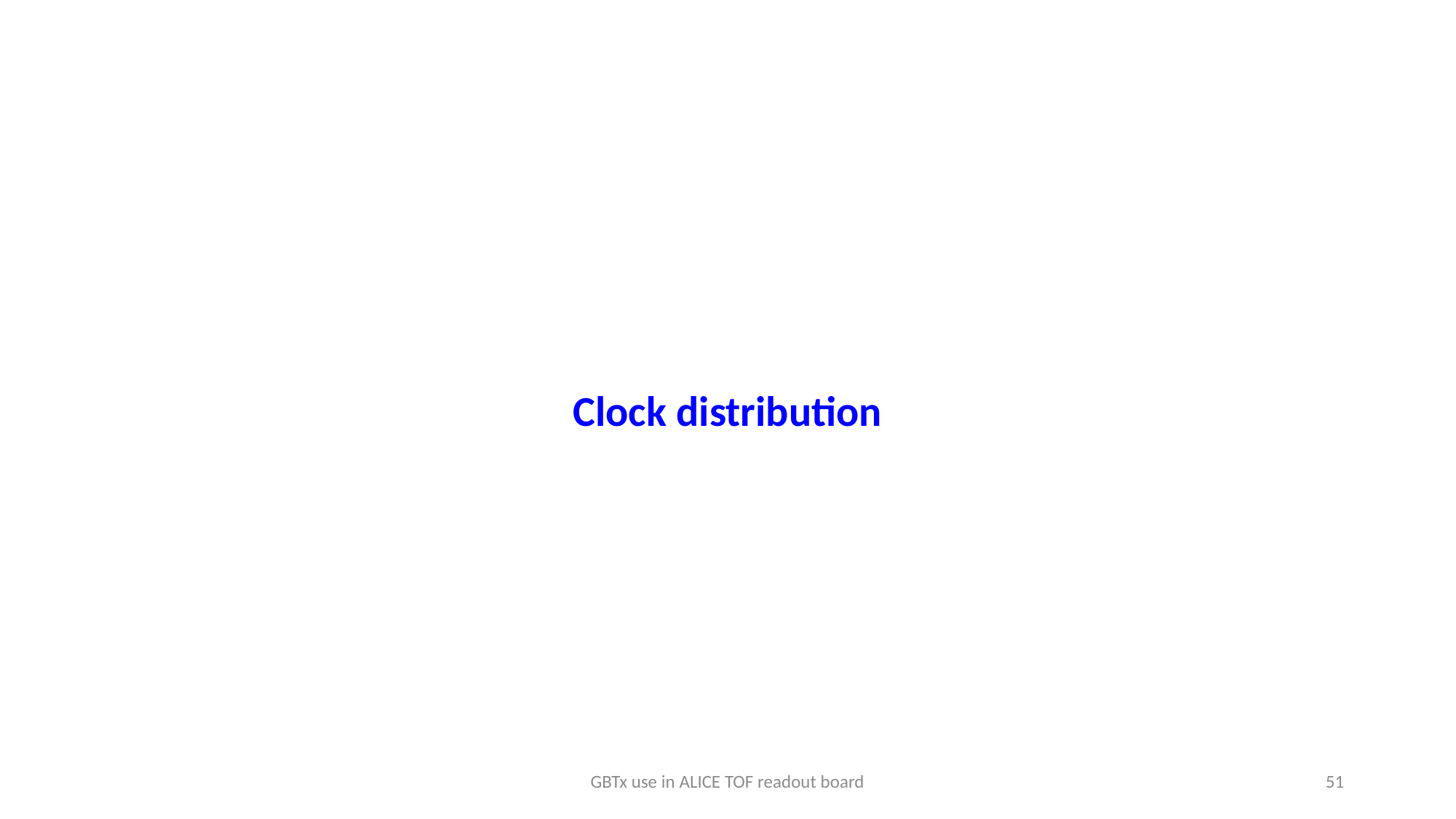

Clock distribution
GBTx use in ALICE TOF readout board
51